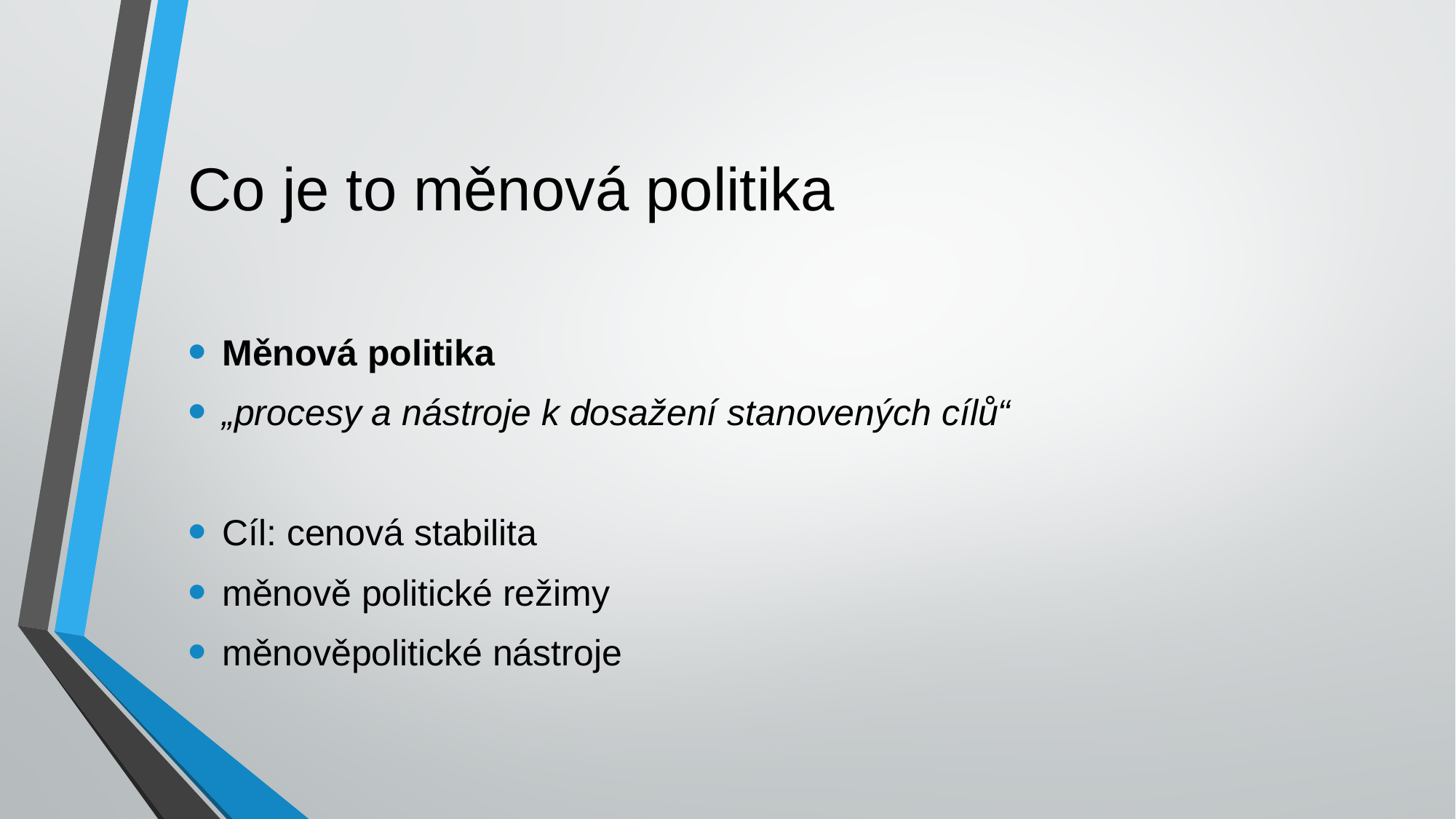

# Co je to měnová politika
Měnová politika
„procesy a nástroje k dosažení stanovených cílů“

Cíl: cenová stabilita
měnově politické režimy
měnověpolitické nástroje